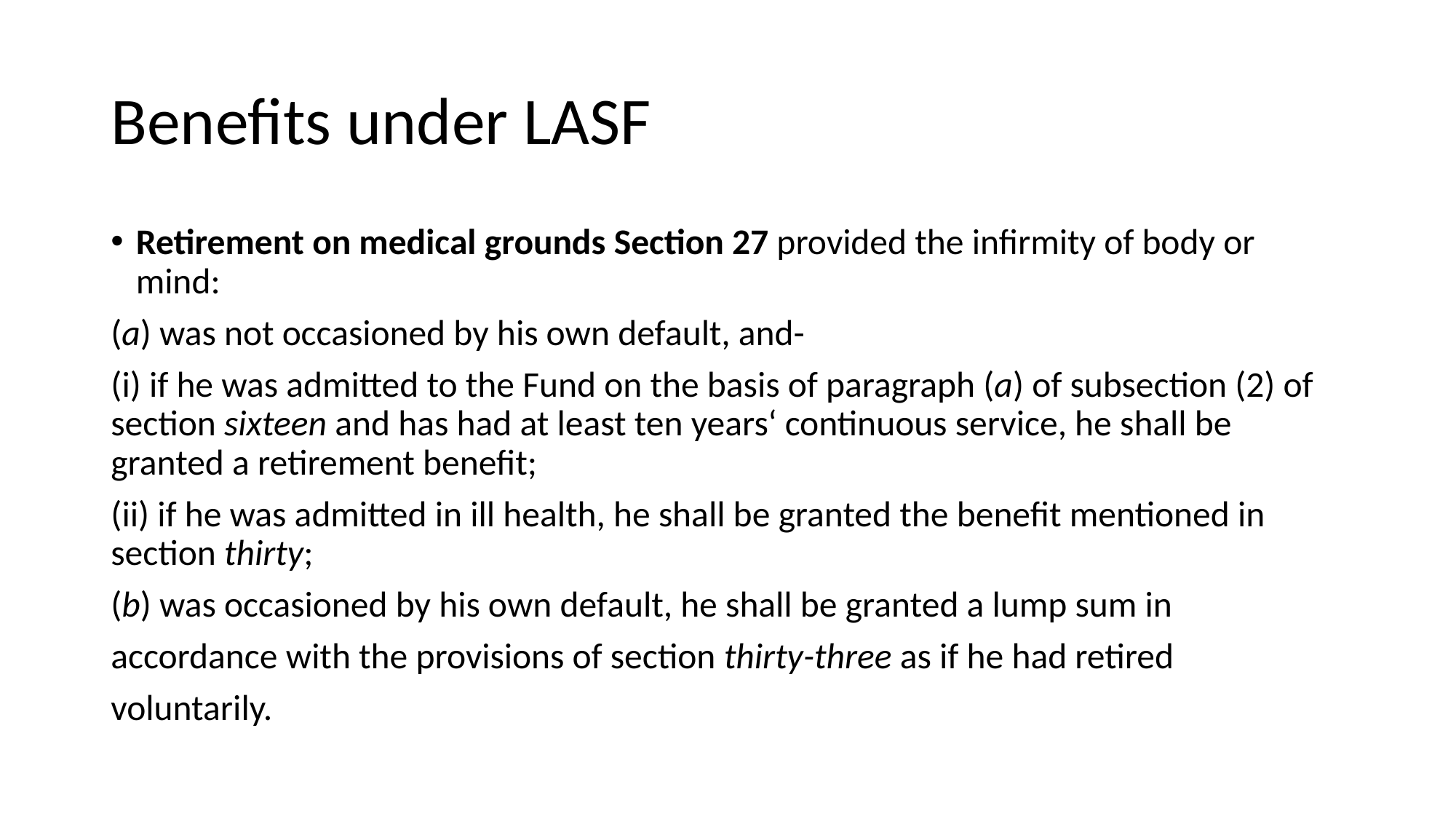

# Benefits under LASF
Retirement on medical grounds Section 27 provided the infirmity of body or mind:
(a) was not occasioned by his own default, and-
(i) if he was admitted to the Fund on the basis of paragraph (a) of subsection (2) of section sixteen and has had at least ten years‘ continuous service, he shall be granted a retirement benefit;
(ii) if he was admitted in ill health, he shall be granted the benefit mentioned in section thirty;
(b) was occasioned by his own default, he shall be granted a lump sum in
accordance with the provisions of section thirty-three as if he had retired
voluntarily.